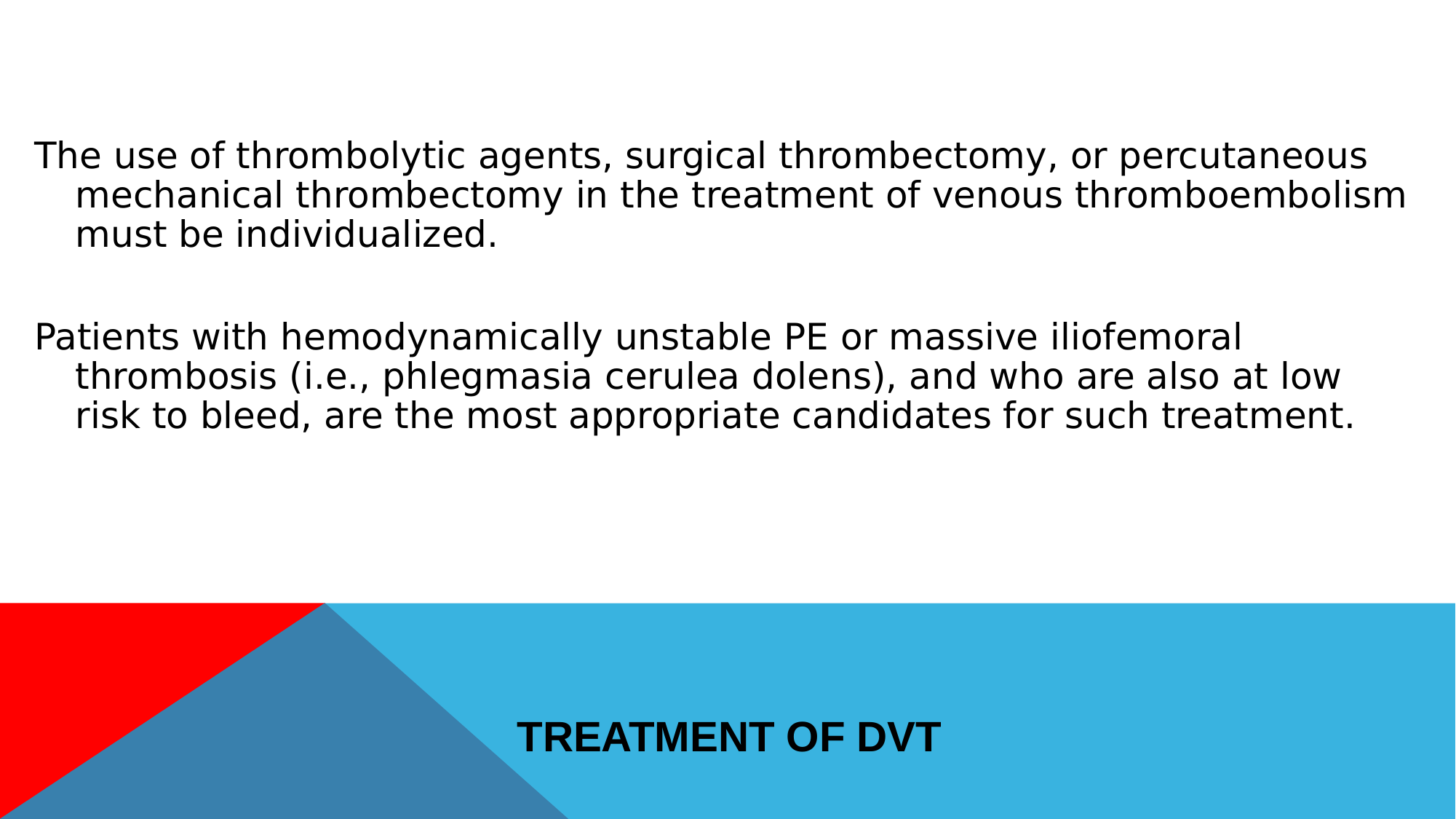

The use of thrombolytic agents, surgical thrombectomy, or percutaneous mechanical thrombectomy in the treatment of venous thromboembolism must be individualized.

Patients with hemodynamically unstable PE or massive iliofemoral thrombosis (i.e., phlegmasia cerulea dolens), and who are also at low risk to bleed, are the most appropriate candidates for such treatment.
# Treatment of DVT